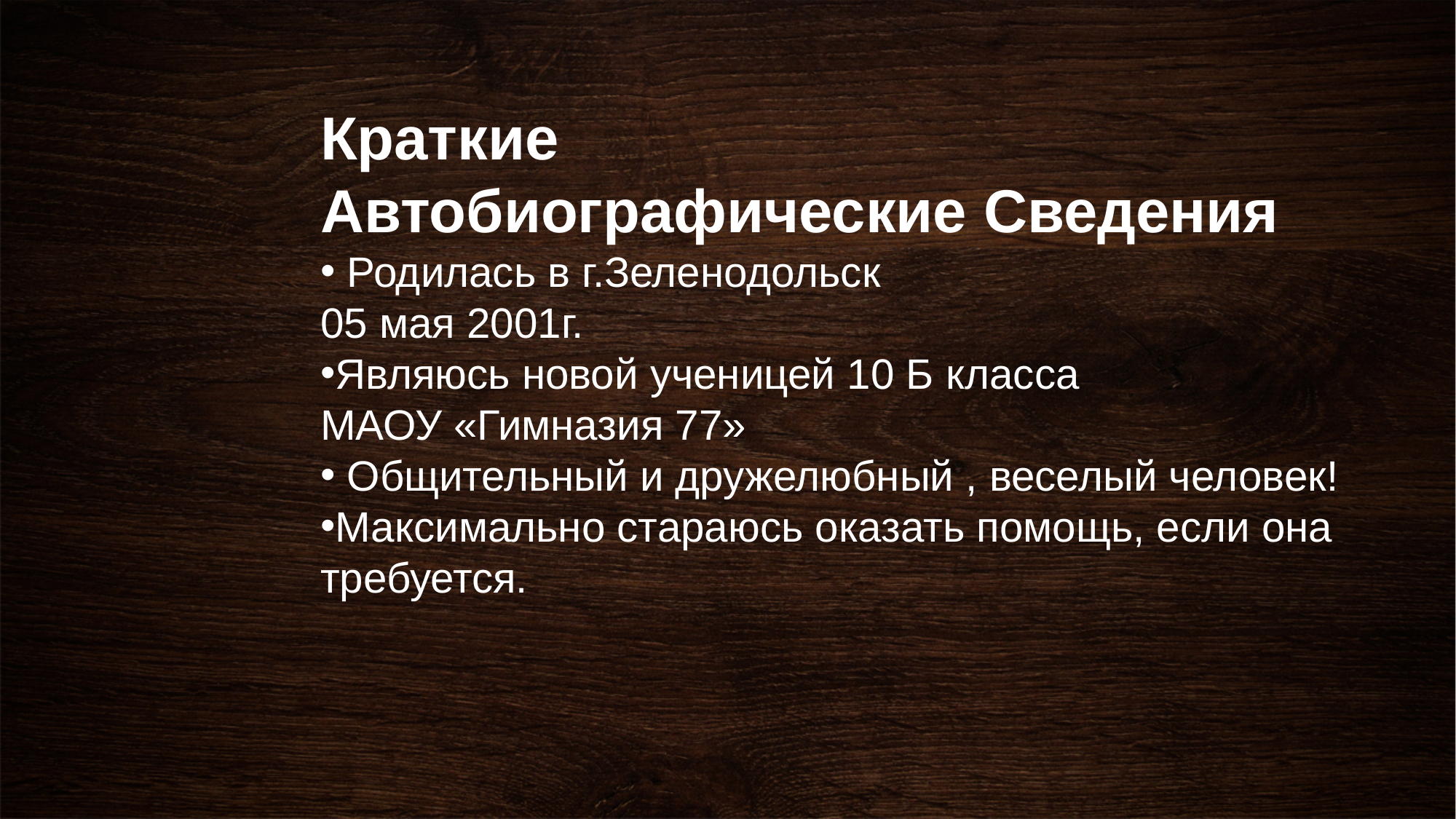

Краткие
Автобиографические Сведения
 Родилась в г.Зеленодольск
05 мая 2001г.
Являюсь новой ученицей 10 Б класса
МАОУ «Гимназия 77»
 Общительный и дружелюбный , веселый человек!
Максимально стараюсь оказать помощь, если она требуется.